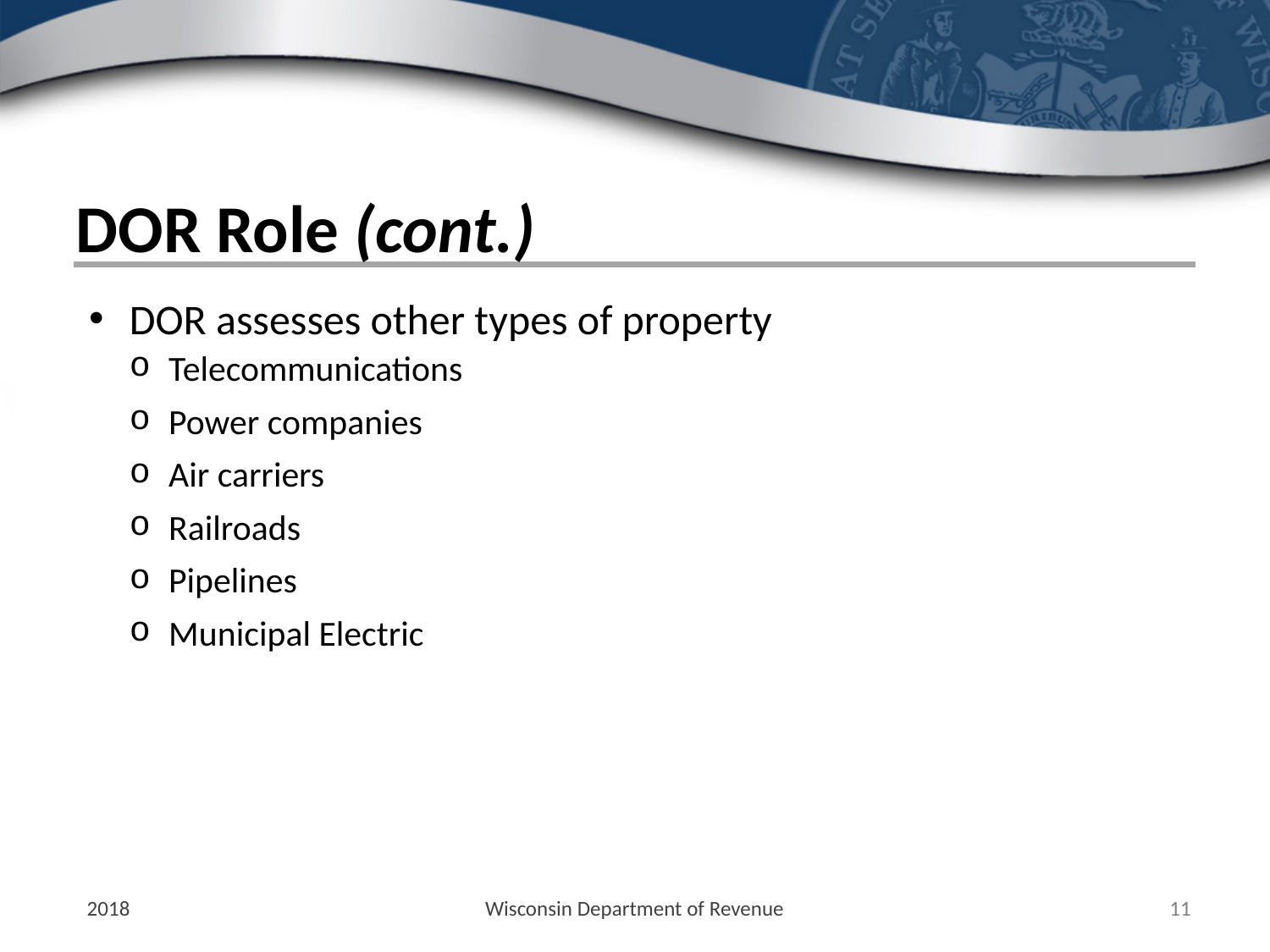

# DOR Role (cont.)
DOR assesses other types of property
Telecommunications
Power companies
Air carriers
Railroads
Pipelines
Municipal Electric

2018
Wisconsin Department of Revenue
11